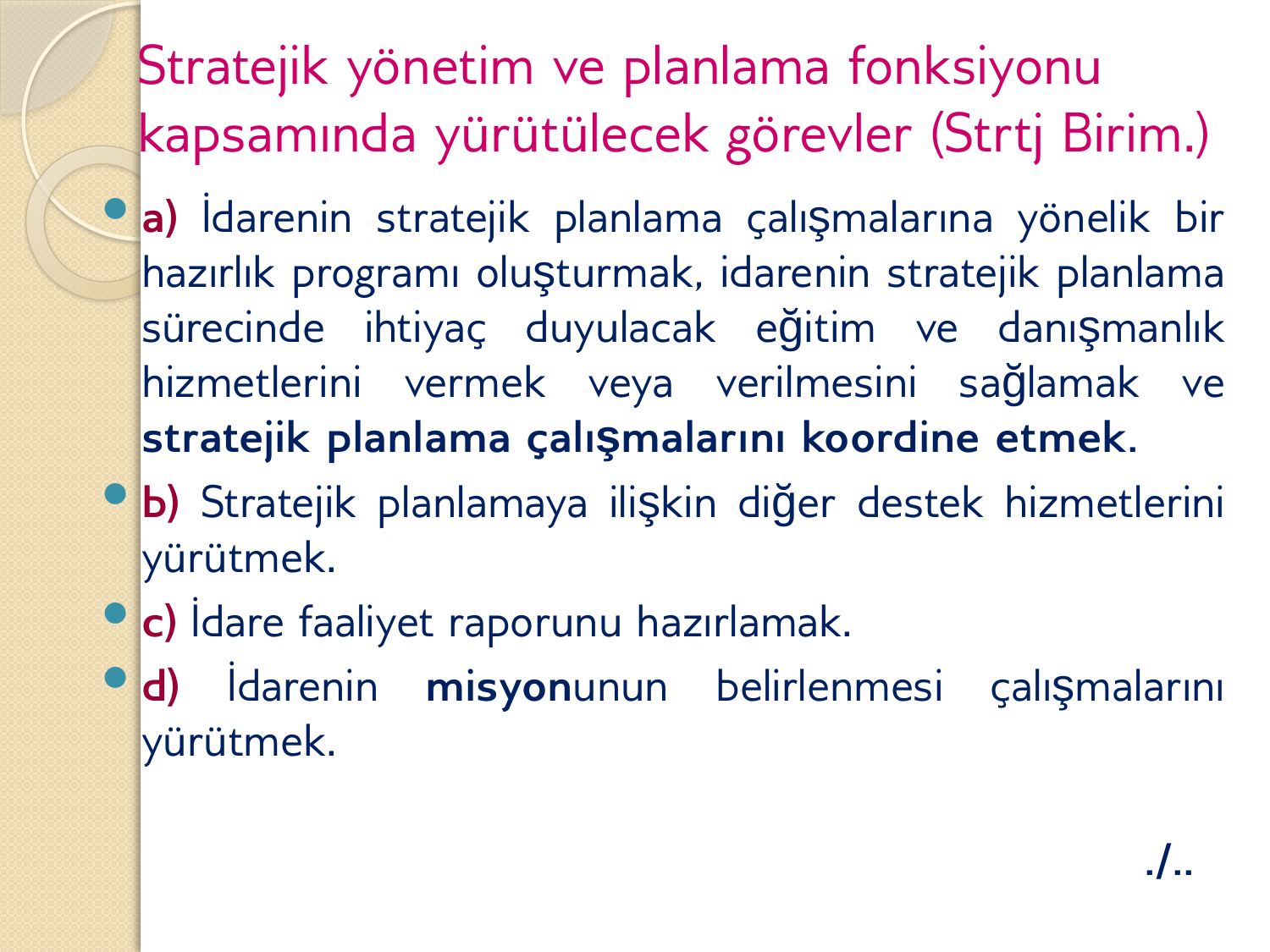

# Stratejik yönetim ve planlama fonksiyonu kapsamında yürütülecek görevler (Strtj Birim.)
a) İdarenin stratejik planlama çalışmalarına yönelik bir hazırlık programı oluşturmak, idarenin stratejik planlama sürecinde ihtiyaç duyulacak eğitim ve danışmanlık hizmetlerini vermek veya verilmesini sağlamak ve stratejik planlama çalışmalarını koordine etmek.
b) Stratejik planlamaya ilişkin diğer destek hizmetlerini yürütmek.
c) İdare faaliyet raporunu hazırlamak.
d) İdarenin misyonunun belirlenmesi çalışmalarını yürütmek.
                                                                     ./..